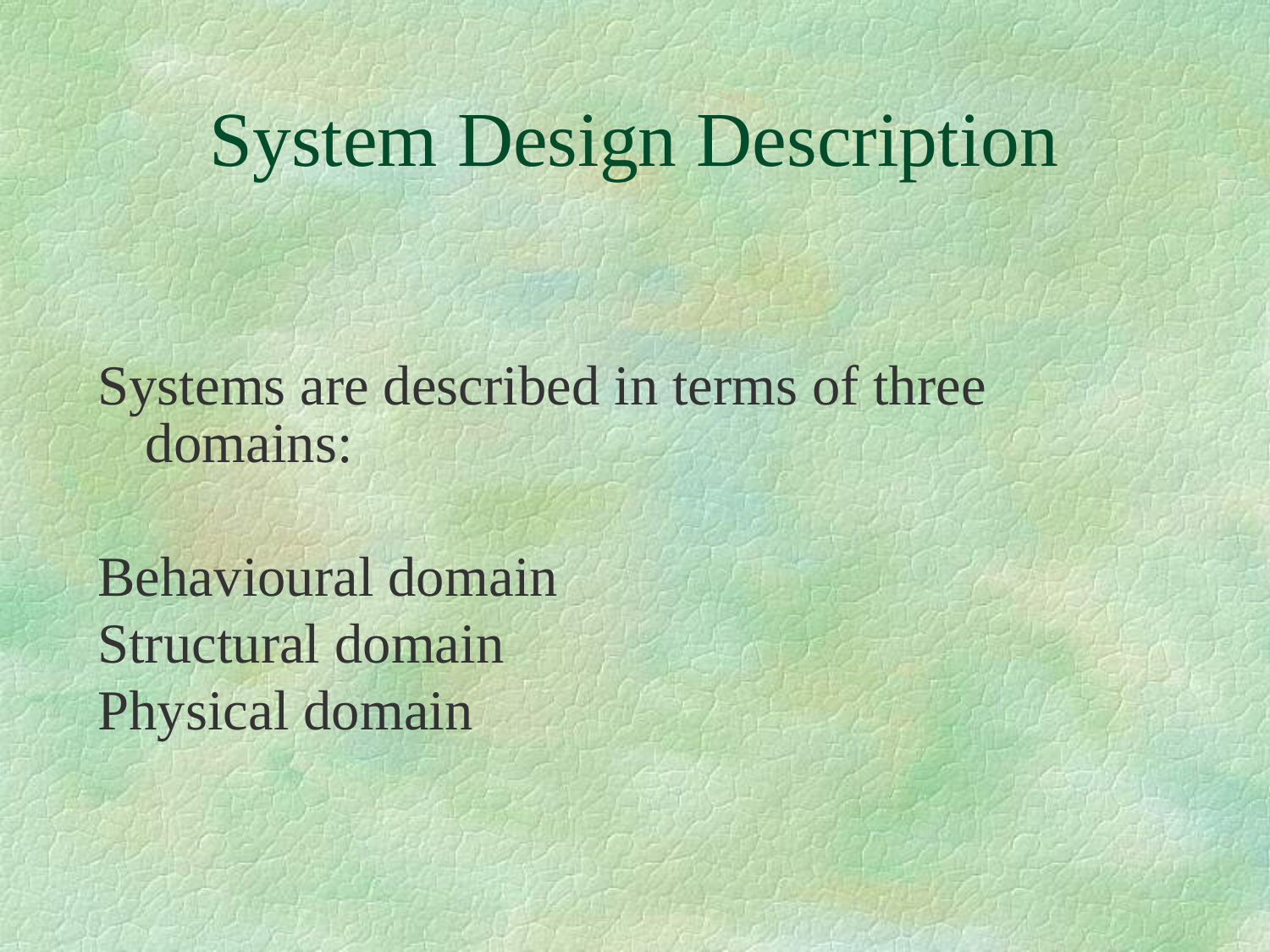

# System Design Description

Systems are described in terms of three domains:

Behavioural domain
Structural domain
Physical domain